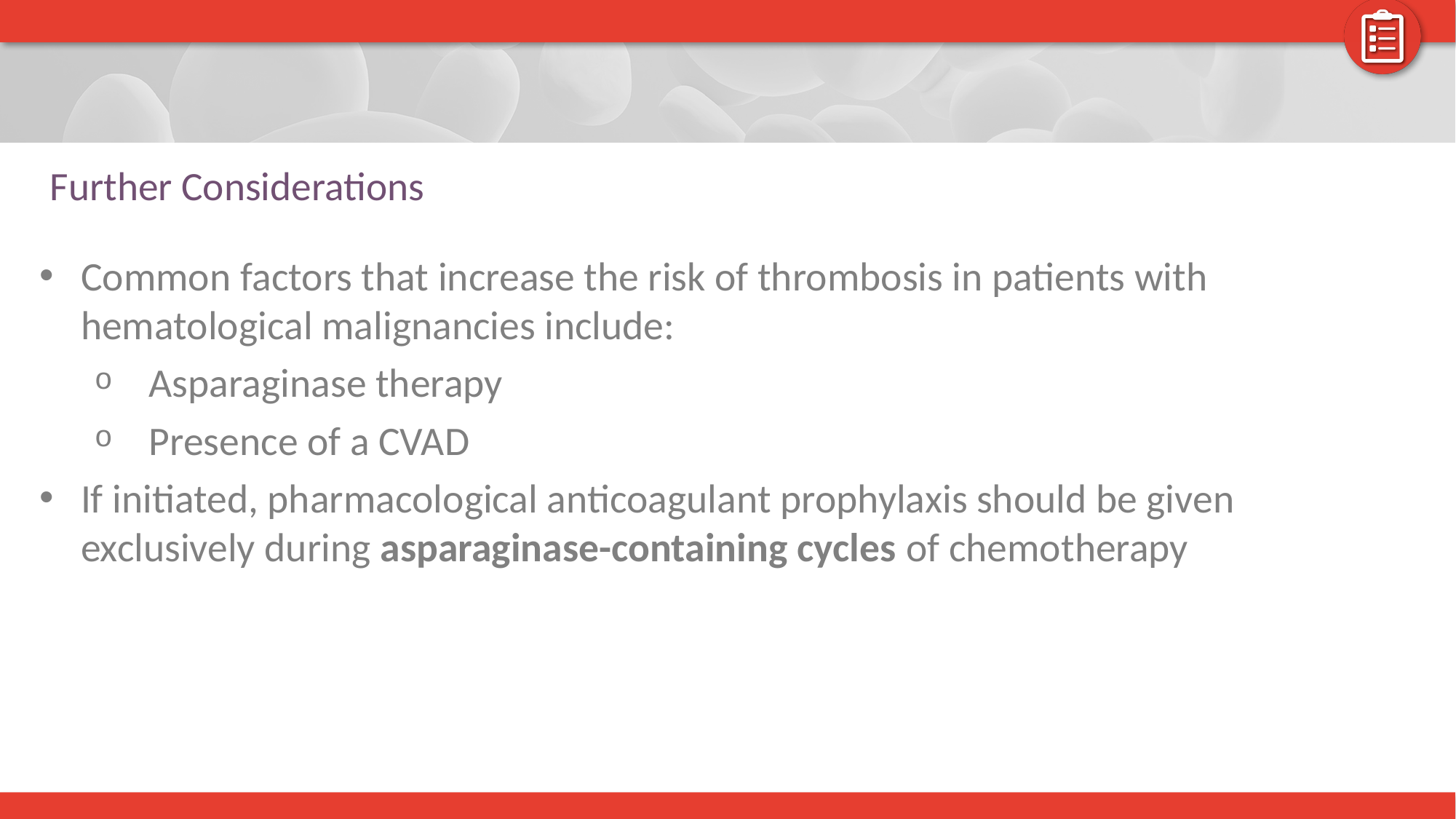

# Further Considerations
Common factors that increase the risk of thrombosis in patients with hematological malignancies include:
Asparaginase therapy
Presence of a CVAD
If initiated, pharmacological anticoagulant prophylaxis should be given exclusively during asparaginase-containing cycles of chemotherapy